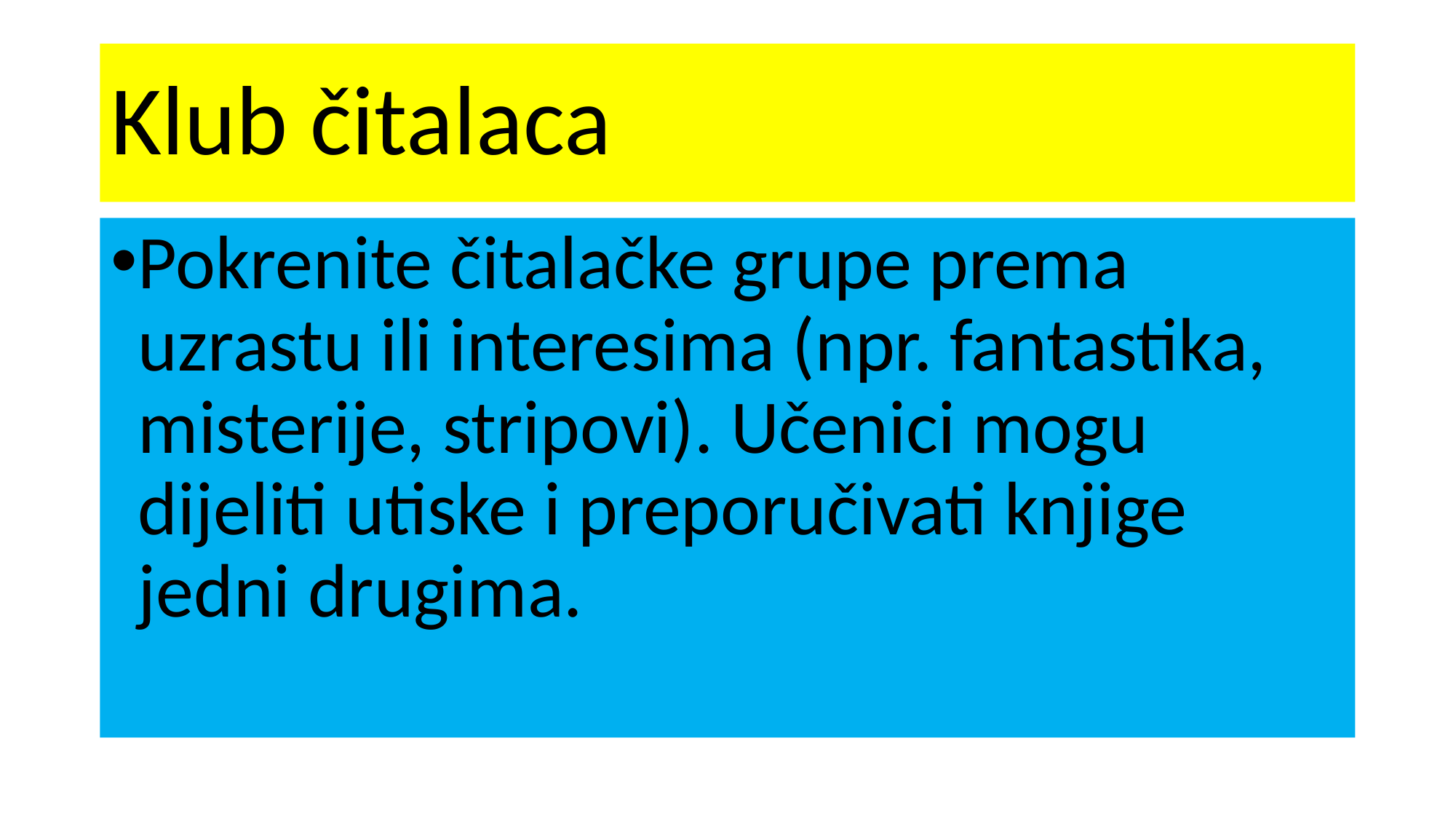

# Klub čitalaca
Pokrenite čitalačke grupe prema uzrastu ili interesima (npr. fantastika, misterije, stripovi). Učenici mogu dijeliti utiske i preporučivati knjige jedni drugima.